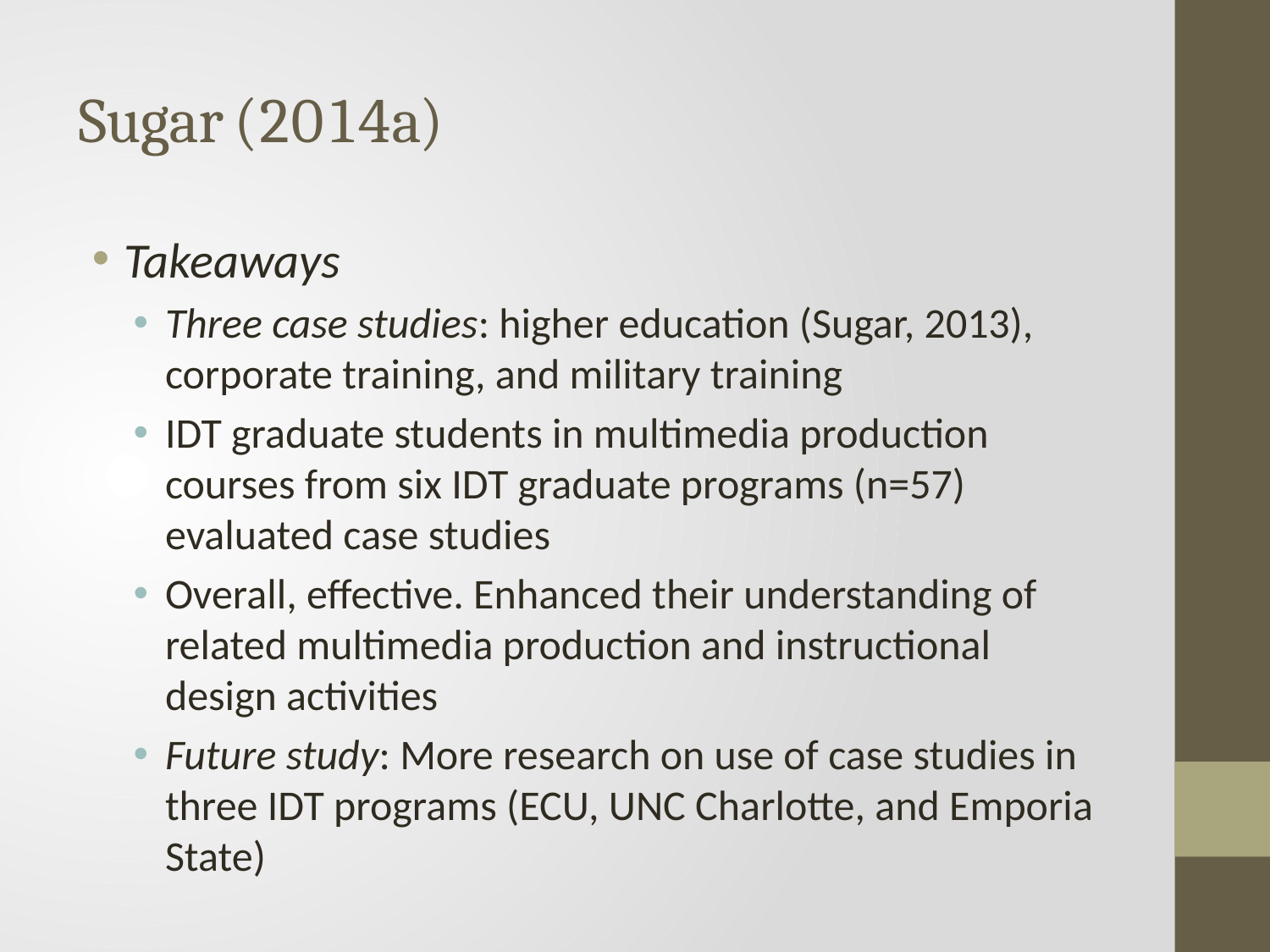

# Sugar (2014a)
Takeaways
Three case studies: higher education (Sugar, 2013), corporate training, and military training
IDT graduate students in multimedia production courses from six IDT graduate programs (n=57) evaluated case studies
Overall, effective. Enhanced their understanding of related multimedia production and instructional design activities
Future study: More research on use of case studies in three IDT programs (ECU, UNC Charlotte, and Emporia State)